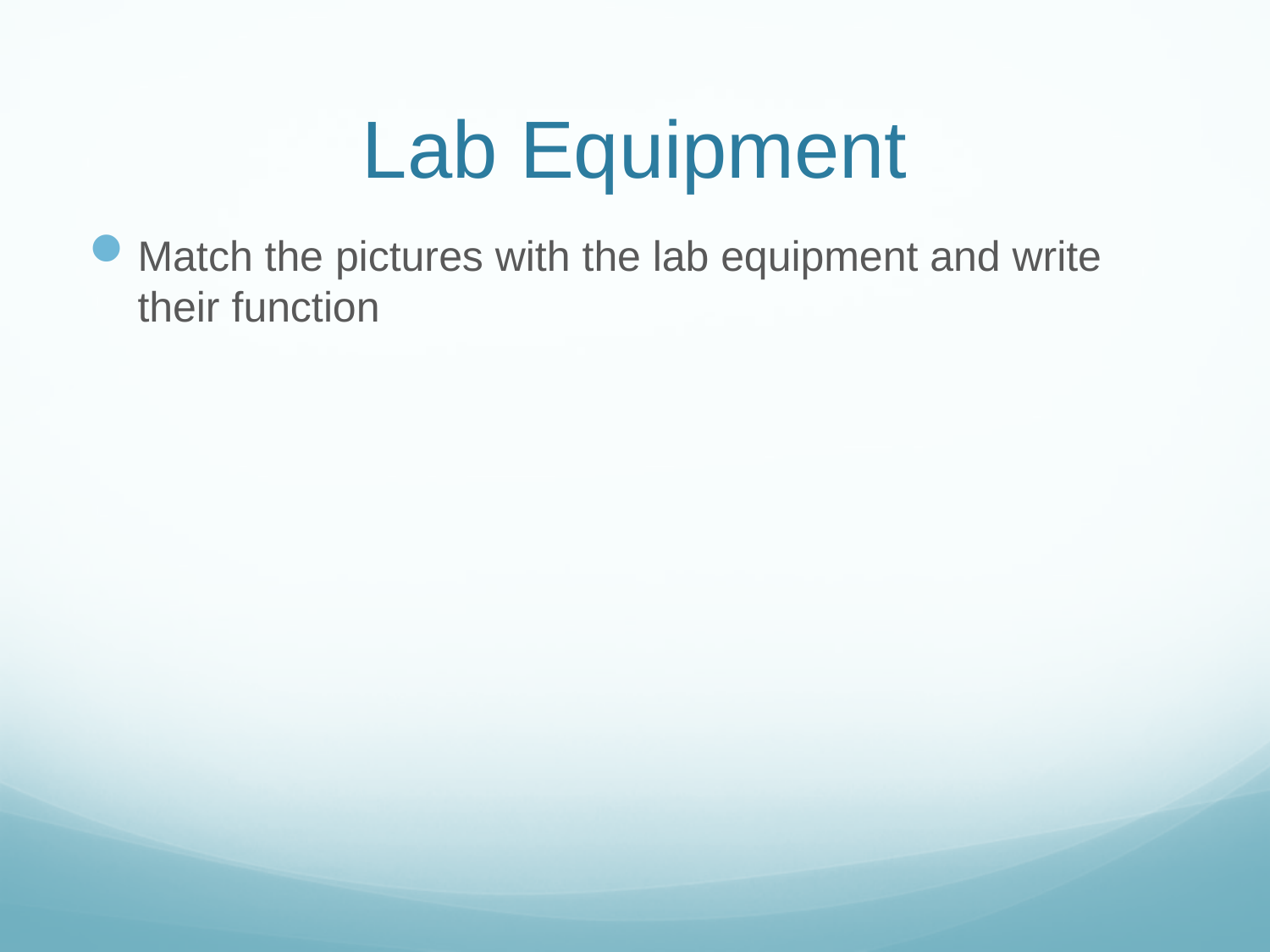

# Lab Equipment
Match the pictures with the lab equipment and write their function